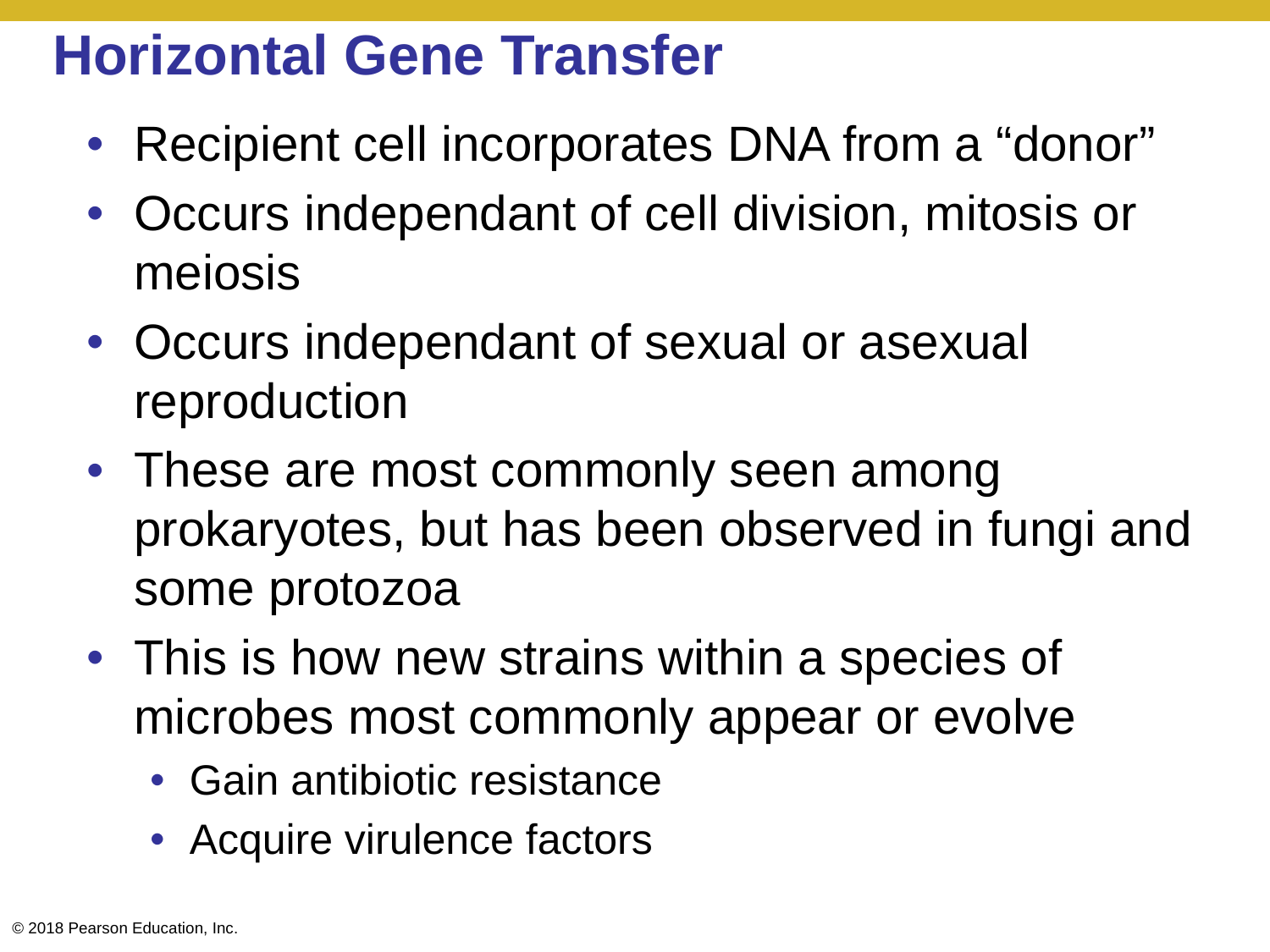

# Horizontal Gene Transfer
Recipient cell incorporates DNA from a “donor”
Occurs independant of cell division, mitosis or meiosis
Occurs independant of sexual or asexual reproduction
These are most commonly seen among prokaryotes, but has been observed in fungi and some protozoa
This is how new strains within a species of microbes most commonly appear or evolve
Gain antibiotic resistance
Acquire virulence factors